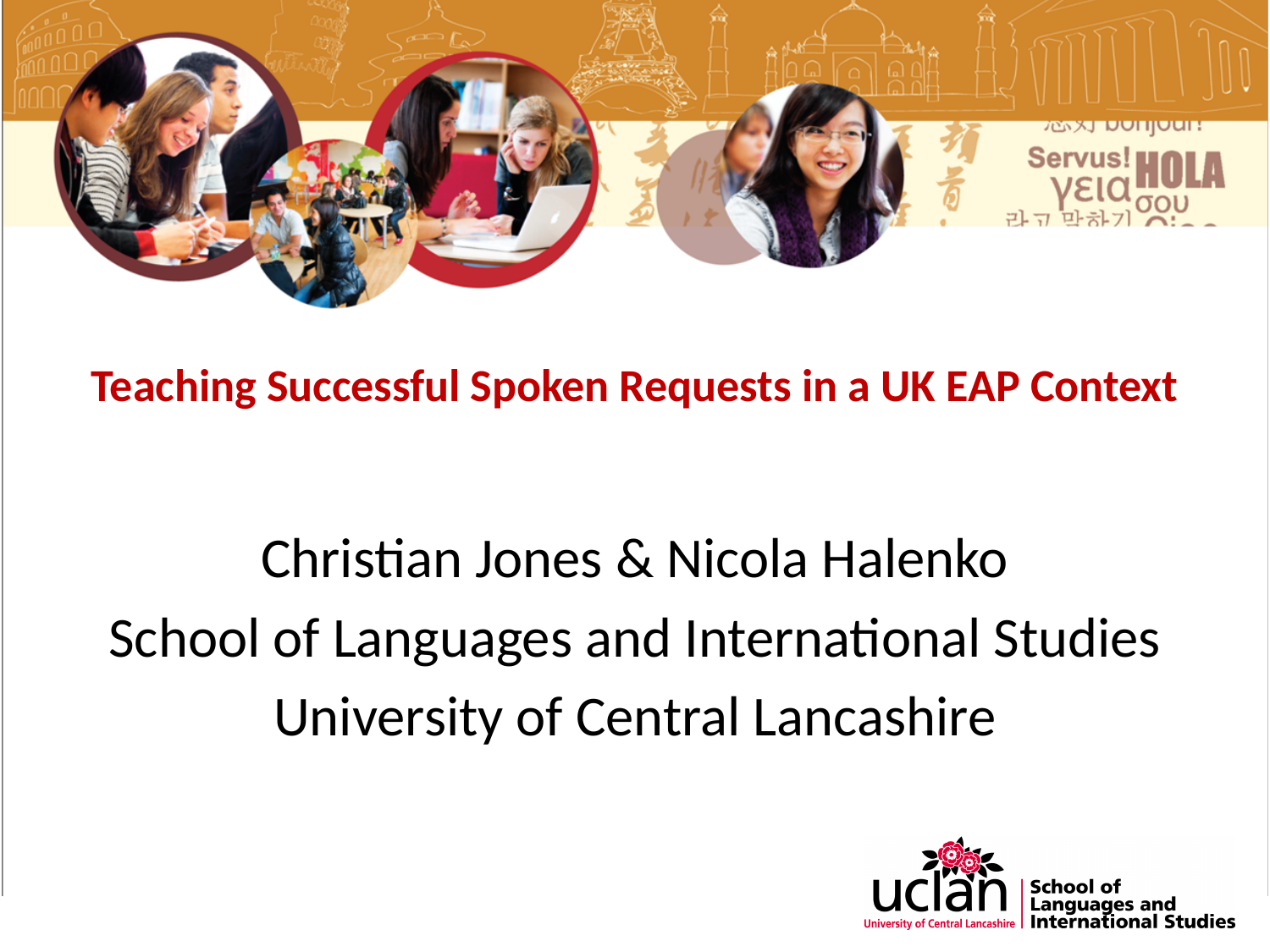

# Teaching Successful Spoken Requests in a UK EAP Context

Christian Jones & Nicola Halenko
School of Languages and International Studies
University of Central Lancashire